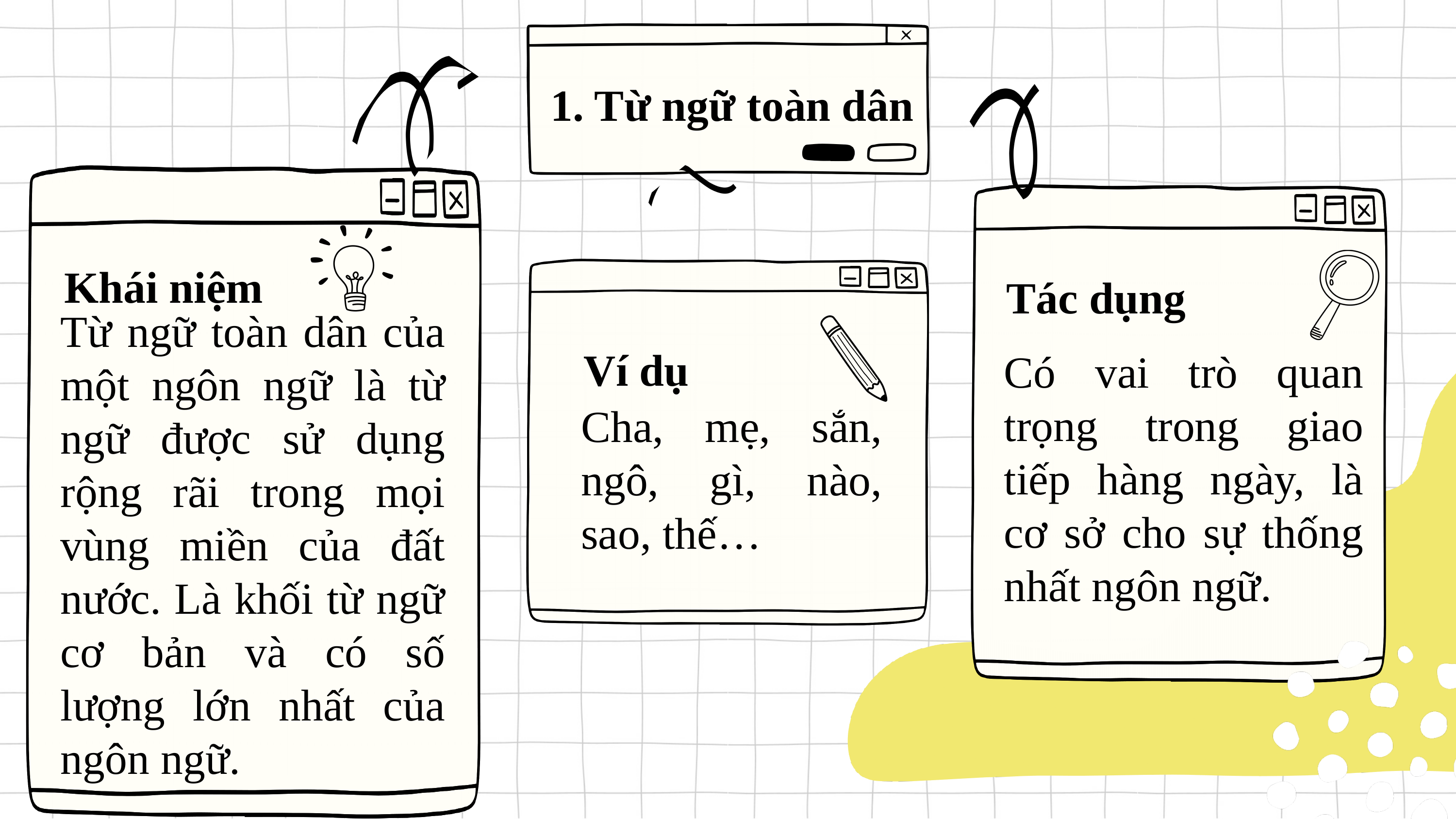

1. Từ ngữ toàn dân

Khái niệm
Tác dụng

Từ ngữ toàn dân của một ngôn ngữ là từ ngữ được sử dụng rộng rãi trong mọi vùng miền của đất nước. Là khối từ ngữ cơ bản và có số lượng lớn nhất của ngôn ngữ.
Ví dụ

Có vai trò quan trọng trong giao tiếp hàng ngày, là cơ sở cho sự thống nhất ngôn ngữ.
Cha, mẹ, sắn, ngô, gì, nào, sao, thế…